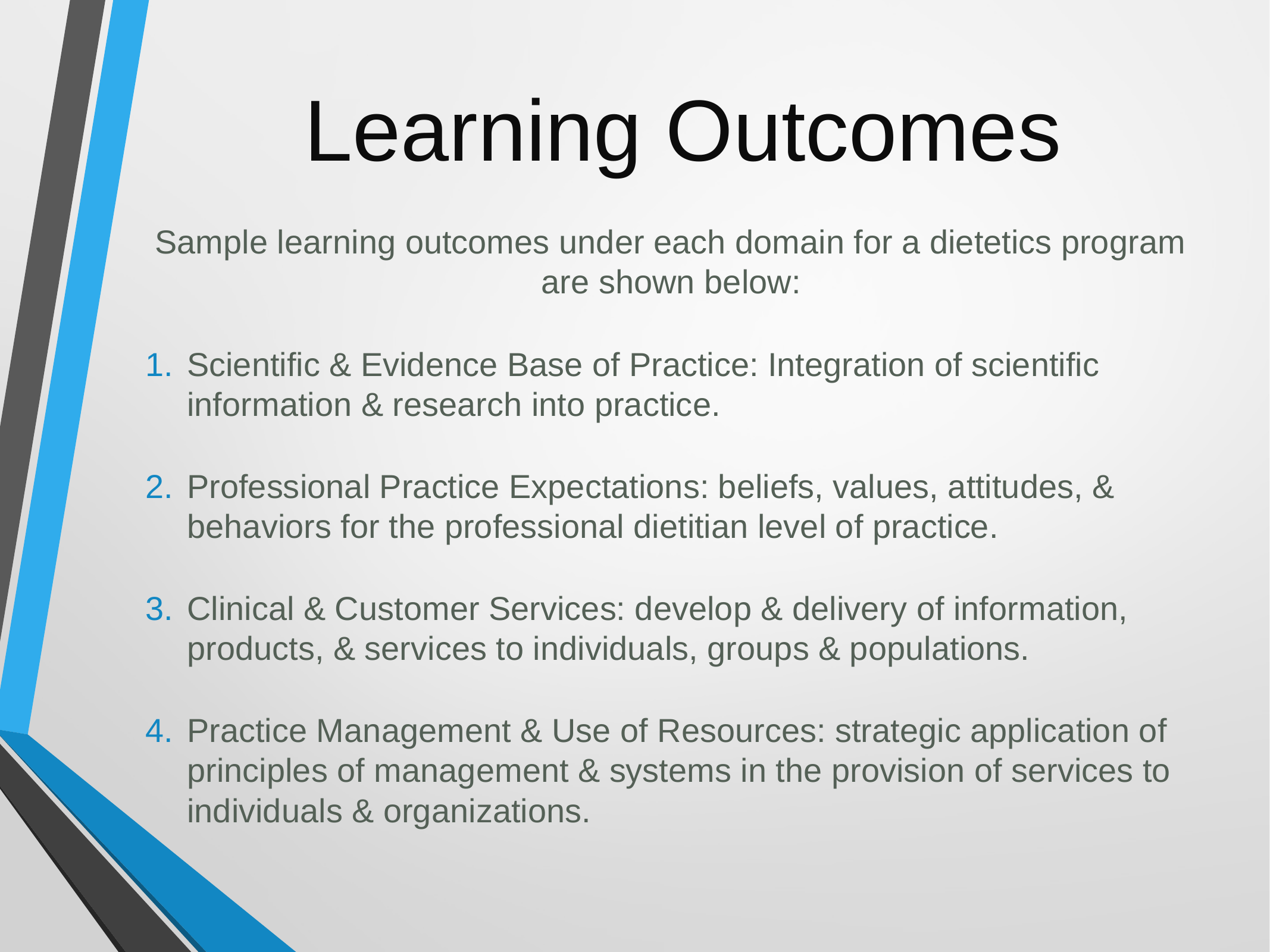

# Learning Outcomes
Sample learning outcomes under each domain for a dietetics program are shown below:
Scientific & Evidence Base of Practice: Integration of scientific information & research into practice.
Professional Practice Expectations: beliefs, values, attitudes, & behaviors for the professional dietitian level of practice.
Clinical & Customer Services: develop & delivery of information, products, & services to individuals, groups & populations.
Practice Management & Use of Resources: strategic application of principles of management & systems in the provision of services to individuals & organizations.